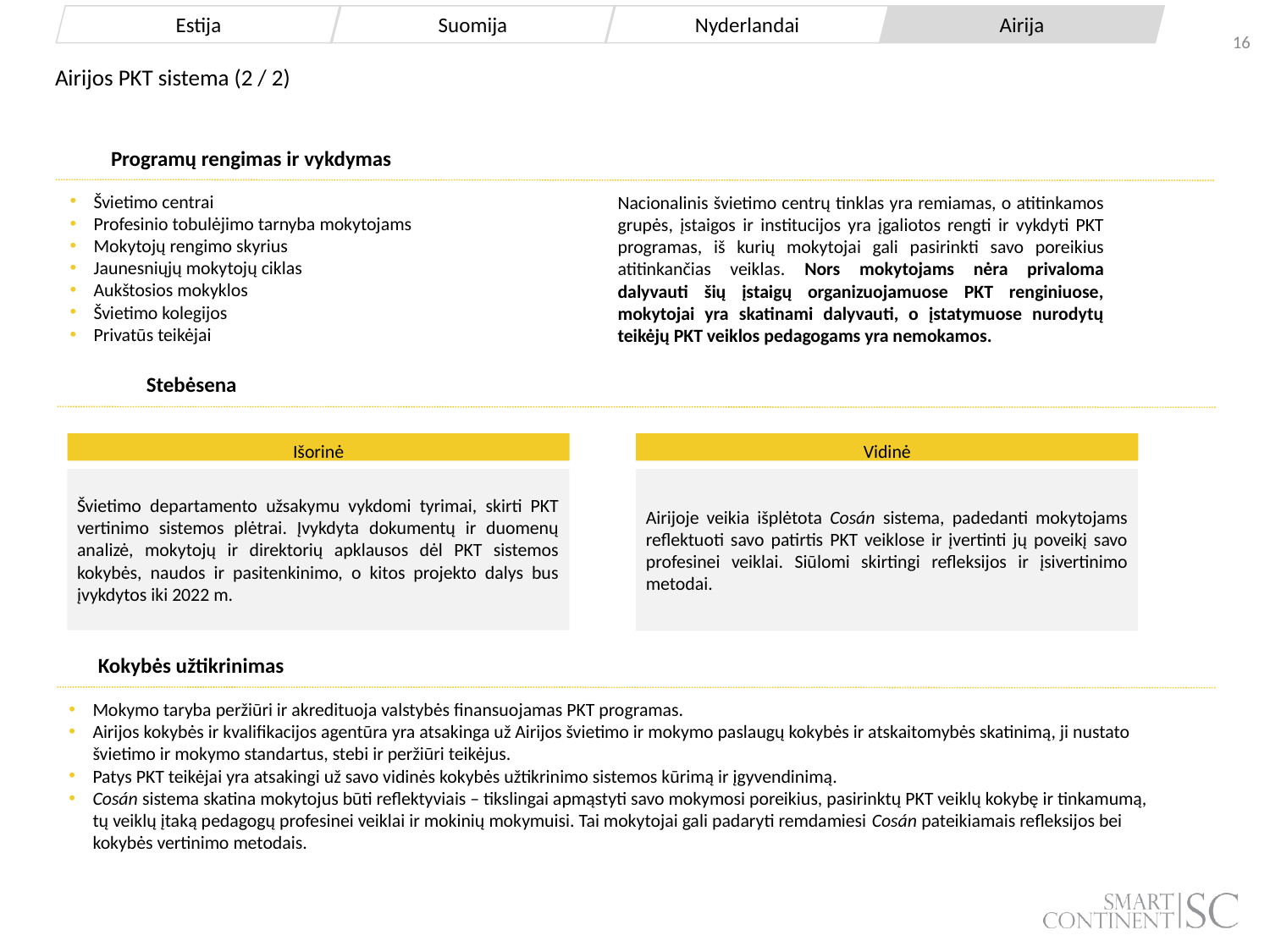

Estija
Suomija
Nyderlandai
Airija
# Airijos PKT sistema (2 / 2)
Programų rengimas ir vykdymas
Švietimo centrai
Profesinio tobulėjimo tarnyba mokytojams
Mokytojų rengimo skyrius
Jaunesniųjų mokytojų ciklas
Aukštosios mokyklos
Švietimo kolegijos
Privatūs teikėjai
Nacionalinis švietimo centrų tinklas yra remiamas, o atitinkamos grupės, įstaigos ir institucijos yra įgaliotos rengti ir vykdyti PKT programas, iš kurių mokytojai gali pasirinkti savo poreikius atitinkančias veiklas. Nors mokytojams nėra privaloma dalyvauti šių įstaigų organizuojamuose PKT renginiuose, mokytojai yra skatinami dalyvauti, o įstatymuose nurodytų teikėjų PKT veiklos pedagogams yra nemokamos.
Stebėsena
Išorinė
Švietimo departamento užsakymu vykdomi tyrimai, skirti PKT vertinimo sistemos plėtrai. Įvykdyta dokumentų ir duomenų analizė, mokytojų ir direktorių apklausos dėl PKT sistemos kokybės, naudos ir pasitenkinimo, o kitos projekto dalys bus įvykdytos iki 2022 m.
Vidinė
Airijoje veikia išplėtota Cosán sistema, padedanti mokytojams reflektuoti savo patirtis PKT veiklose ir įvertinti jų poveikį savo profesinei veiklai. Siūlomi skirtingi refleksijos ir įsivertinimo metodai.
Kokybės užtikrinimas
Mokymo taryba peržiūri ir akredituoja valstybės finansuojamas PKT programas.
Airijos kokybės ir kvalifikacijos agentūra yra atsakinga už Airijos švietimo ir mokymo paslaugų kokybės ir atskaitomybės skatinimą, ji nustato švietimo ir mokymo standartus, stebi ir peržiūri teikėjus.
Patys PKT teikėjai yra atsakingi už savo vidinės kokybės užtikrinimo sistemos kūrimą ir įgyvendinimą.
Cosán sistema skatina mokytojus būti reflektyviais – tikslingai apmąstyti savo mokymosi poreikius, pasirinktų PKT veiklų kokybę ir tinkamumą, tų veiklų įtaką pedagogų profesinei veiklai ir mokinių mokymuisi. Tai mokytojai gali padaryti remdamiesi Cosán pateikiamais refleksijos bei kokybės vertinimo metodais.